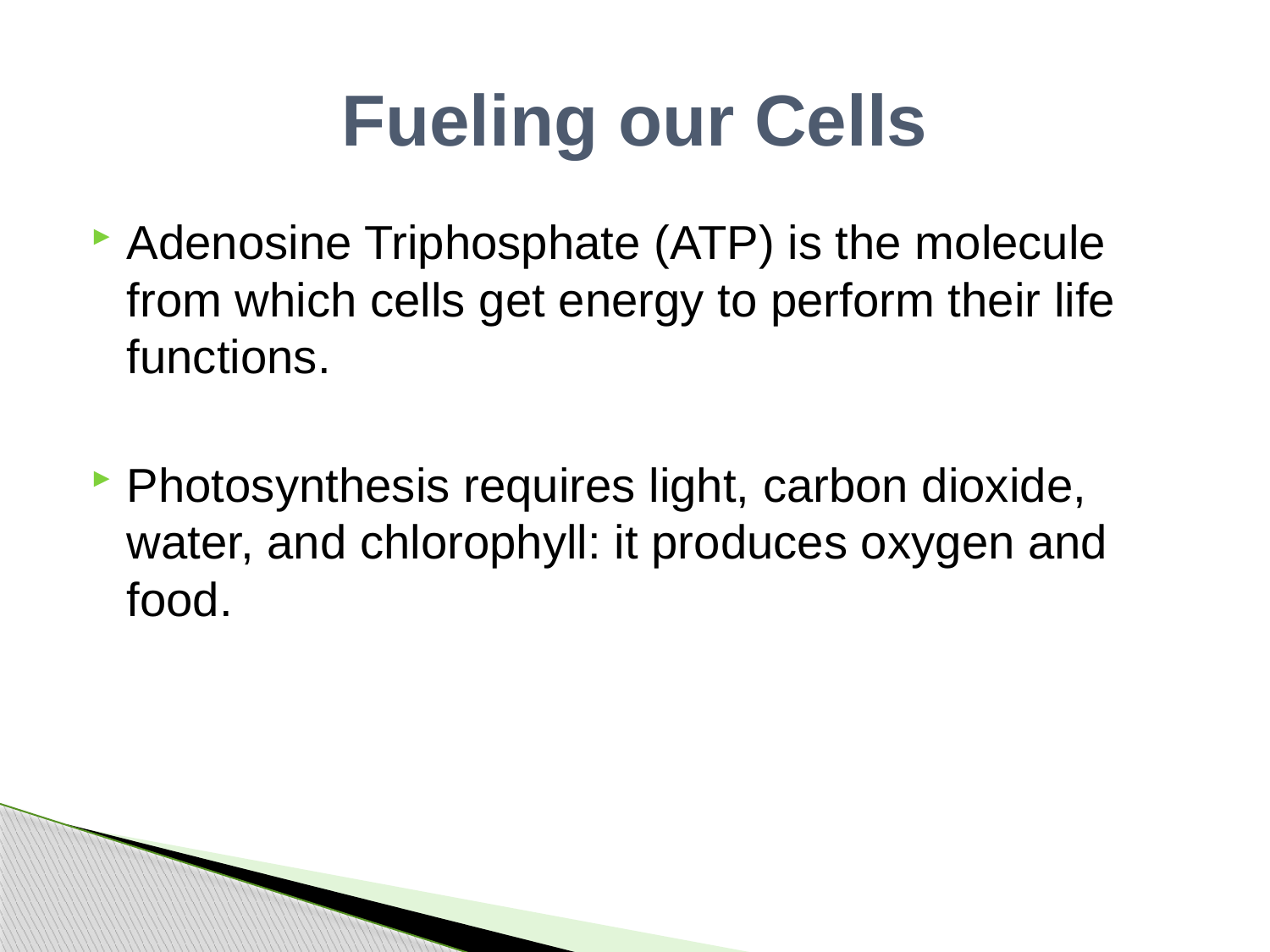

# Fueling our Cells
Adenosine Triphosphate (ATP) is the molecule from which cells get energy to perform their life functions.

Photosynthesis requires light, carbon dioxide, water, and chlorophyll: it produces oxygen and food.